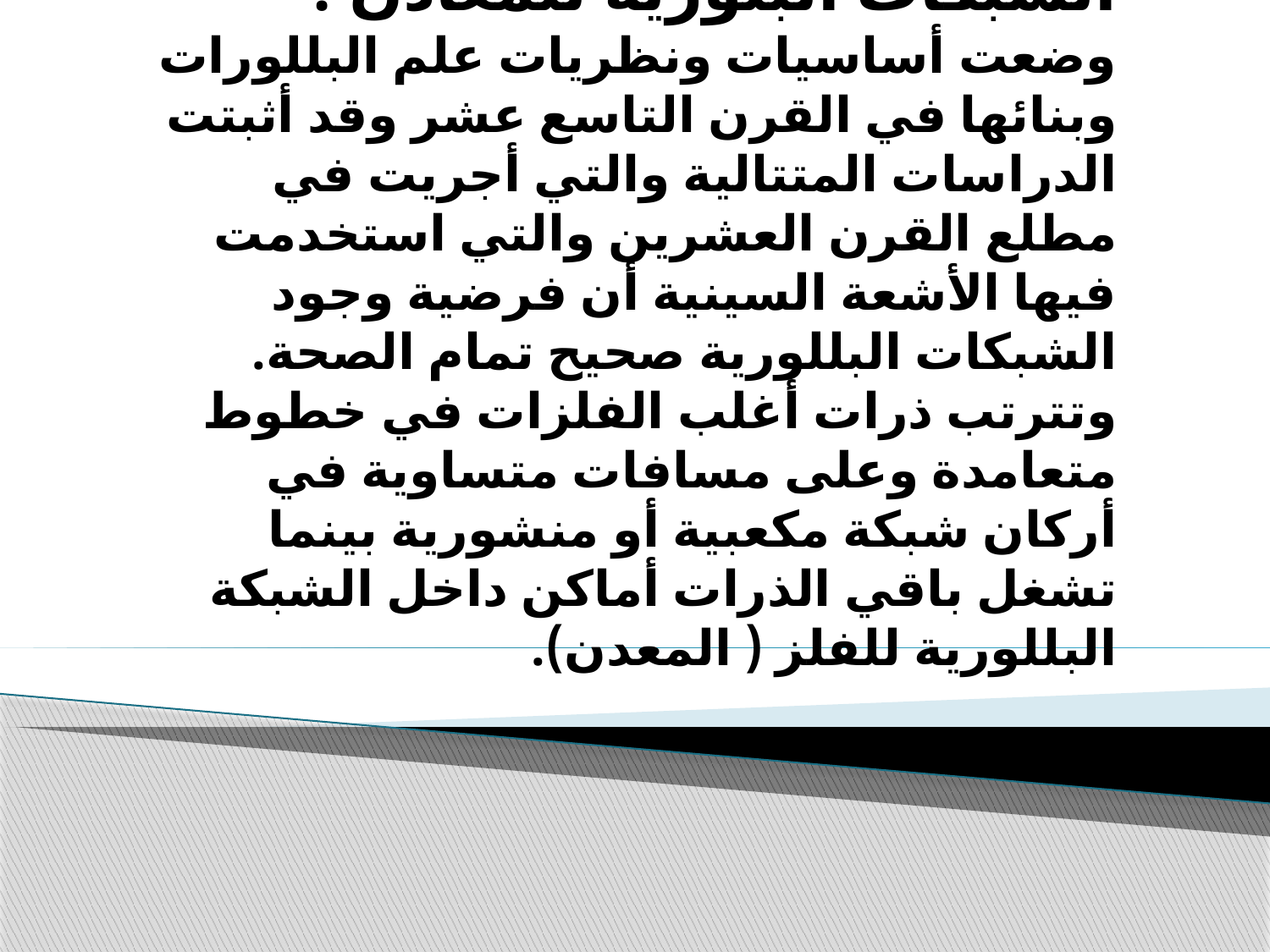

# الشبكات البلورية للمعادن : وضعت أساسيات ونظريات علم البللورات وبنائها في القرن التاسع عشر وقد أثبتت الدراسات المتتالية والتي أجريت في مطلع القرن العشرين والتي استخدمت فيها الأشعة السينية أن فرضية وجود الشبكات البللورية صحيح تمام الصحة. وتترتب ذرات أغلب الفلزات في خطوط متعامدة وعلى مسافات متساوية في أركان شبكة مكعبية أو منشورية بينما تشغل باقي الذرات أماكن داخل الشبكة البللورية للفلز ( المعدن).